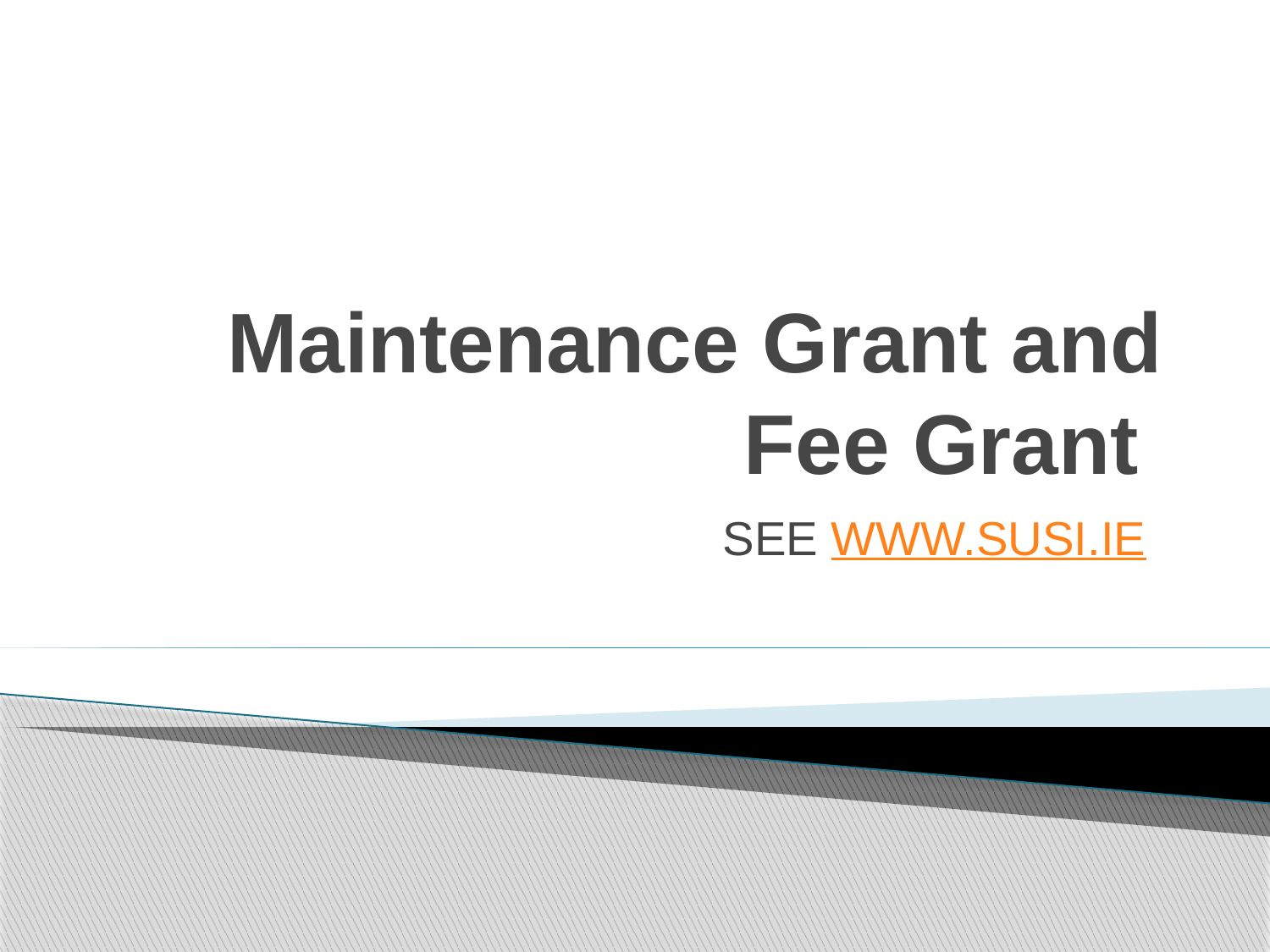

# Maintenance Grant and Fee Grant
SEE WWW.SUSI.IE